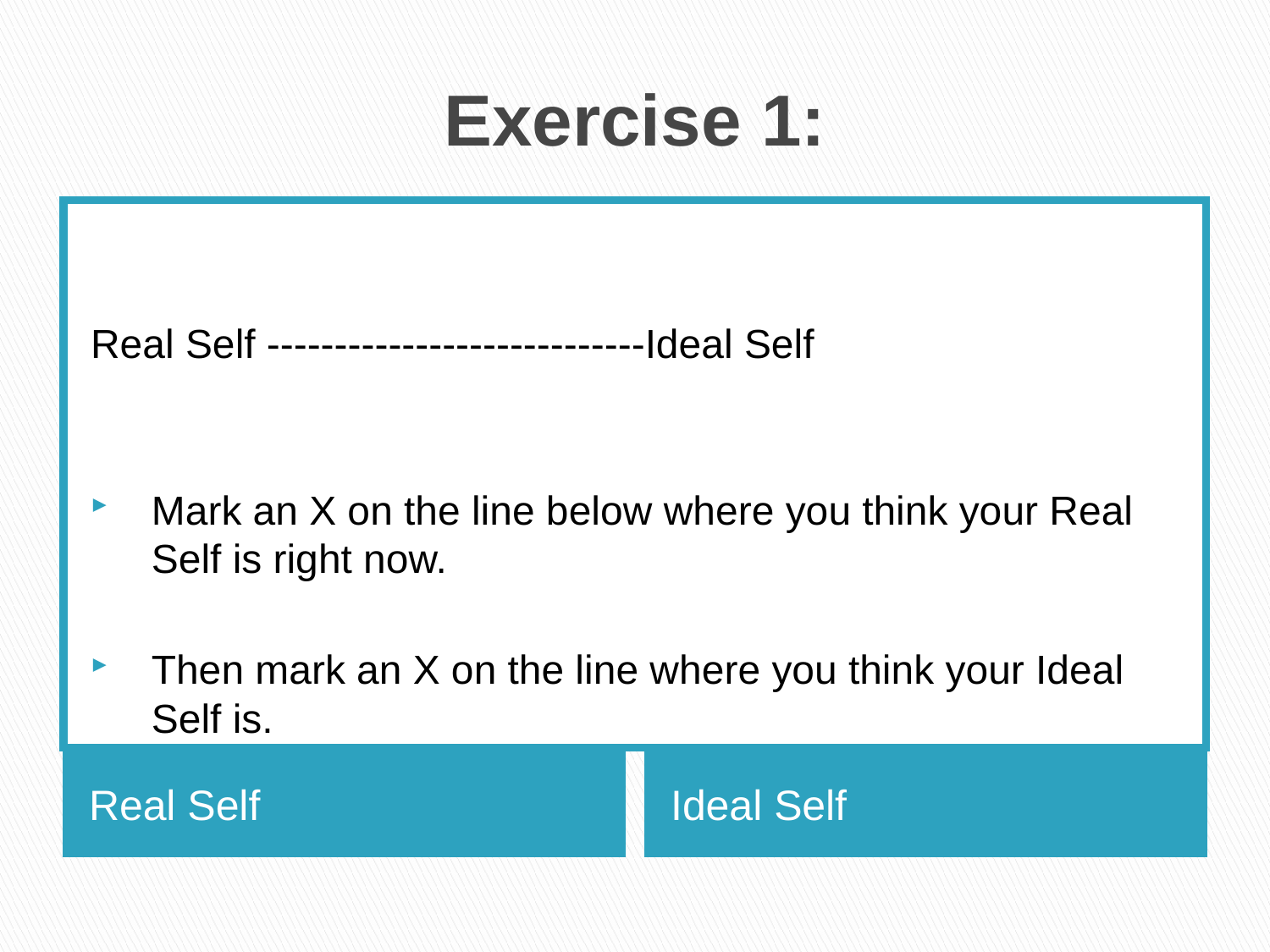

# Exercise 1:

Real Self ----------------------------Ideal Self

Mark an X on the line below where you think your Real Self is right now.

Then mark an X on the line where you think your Ideal Self is.
Real Self
Ideal Self